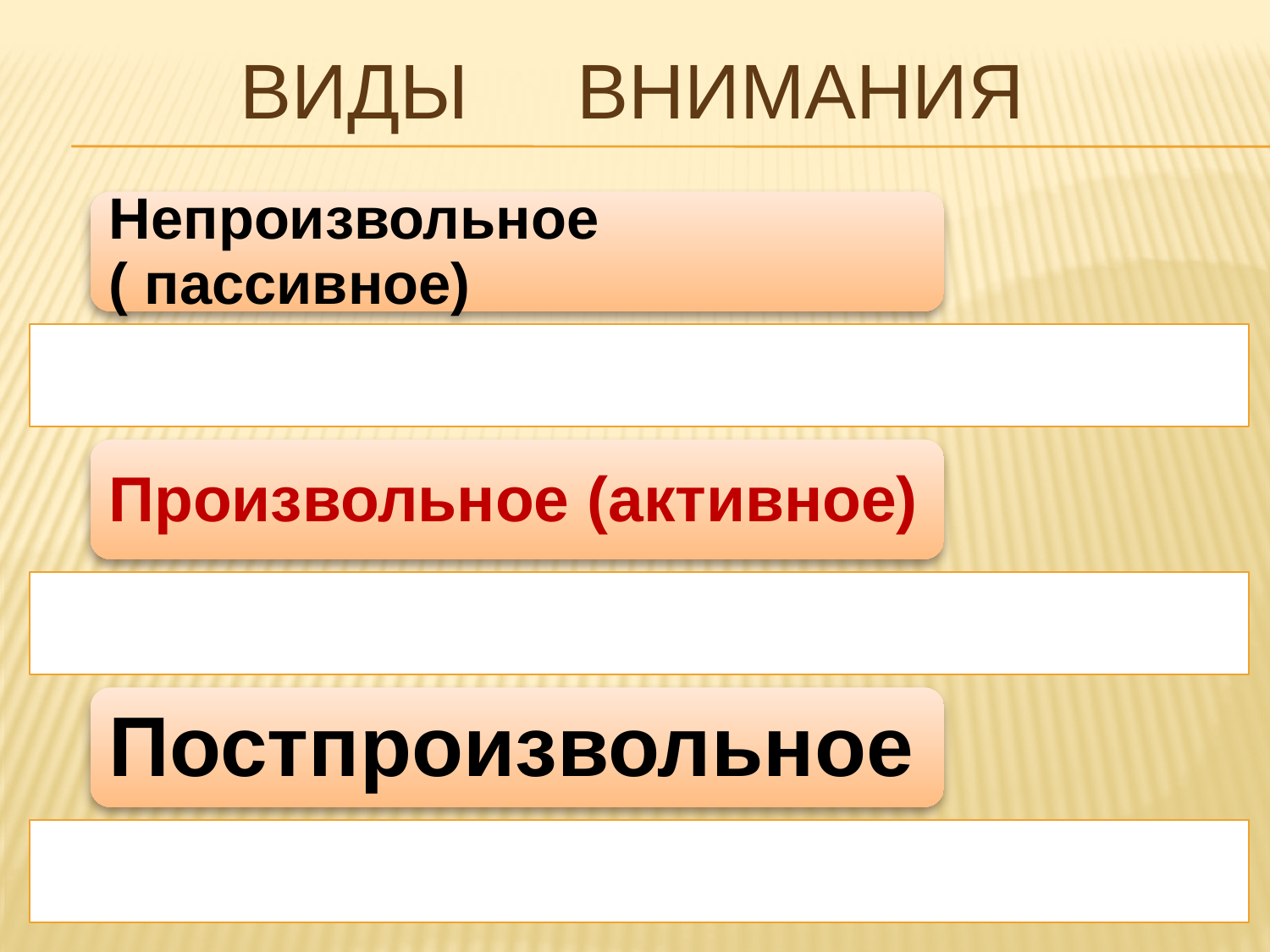

# Виды     внимания
Непроизвольное ( пассивное)
Постпроизвольное
Произвольное (активное)